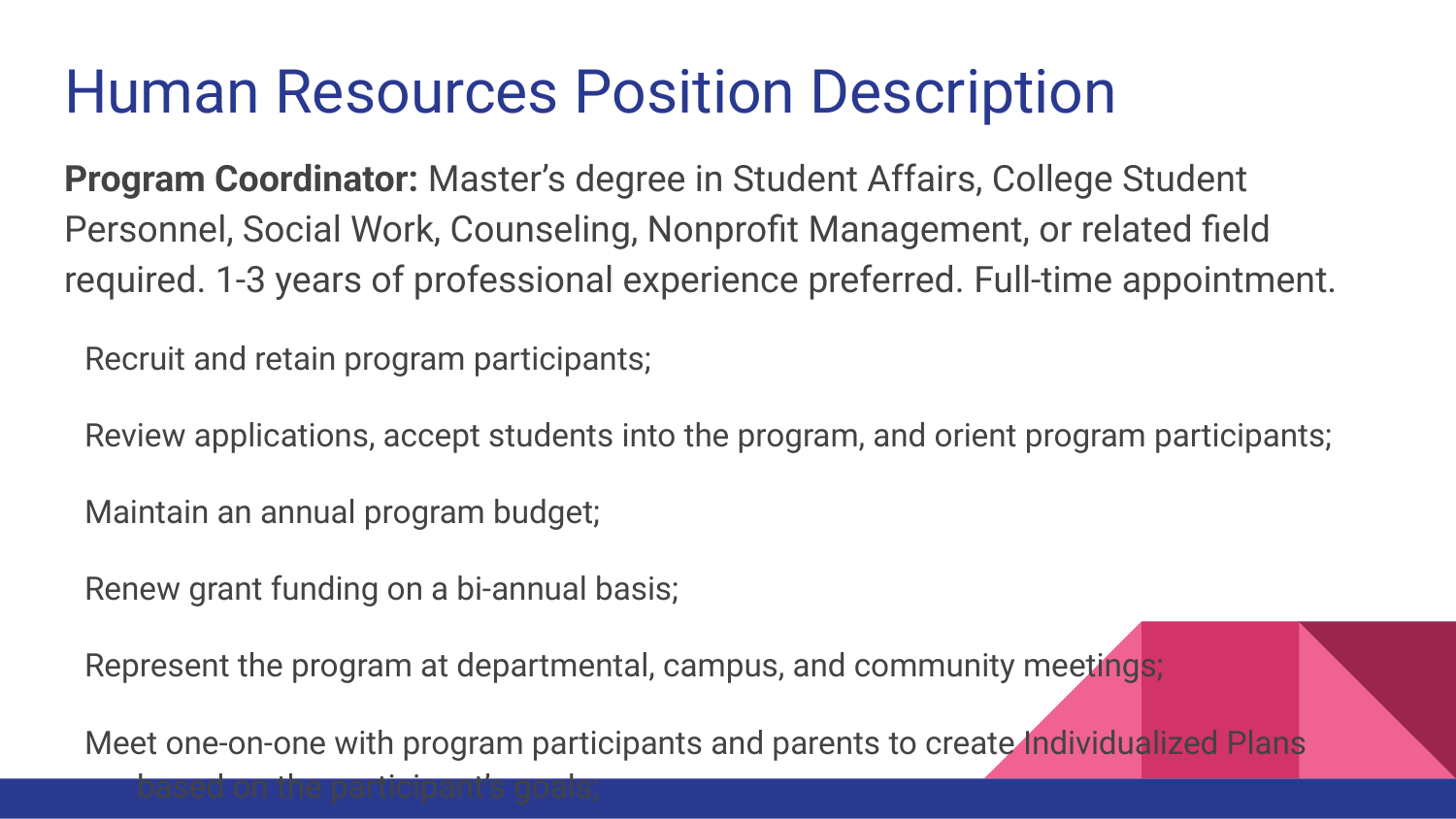

# Human Resources Position Description
Program Coordinator: Master’s degree in Student Affairs, College Student Personnel, Social Work, Counseling, Nonprofit Management, or related field required. 1-3 years of professional experience preferred. Full-time appointment.
Recruit and retain program participants;
Review applications, accept students into the program, and orient program participants;
Maintain an annual program budget;
Renew grant funding on a bi-annual basis;
Represent the program at departmental, campus, and community meetings;
Meet one-on-one with program participants and parents to create Individualized Plans based on the participant’s goals;
Communicate closely with campus partners such as residence                                        life and counseling services, and make referrals to appropriate                             resources as necessary;